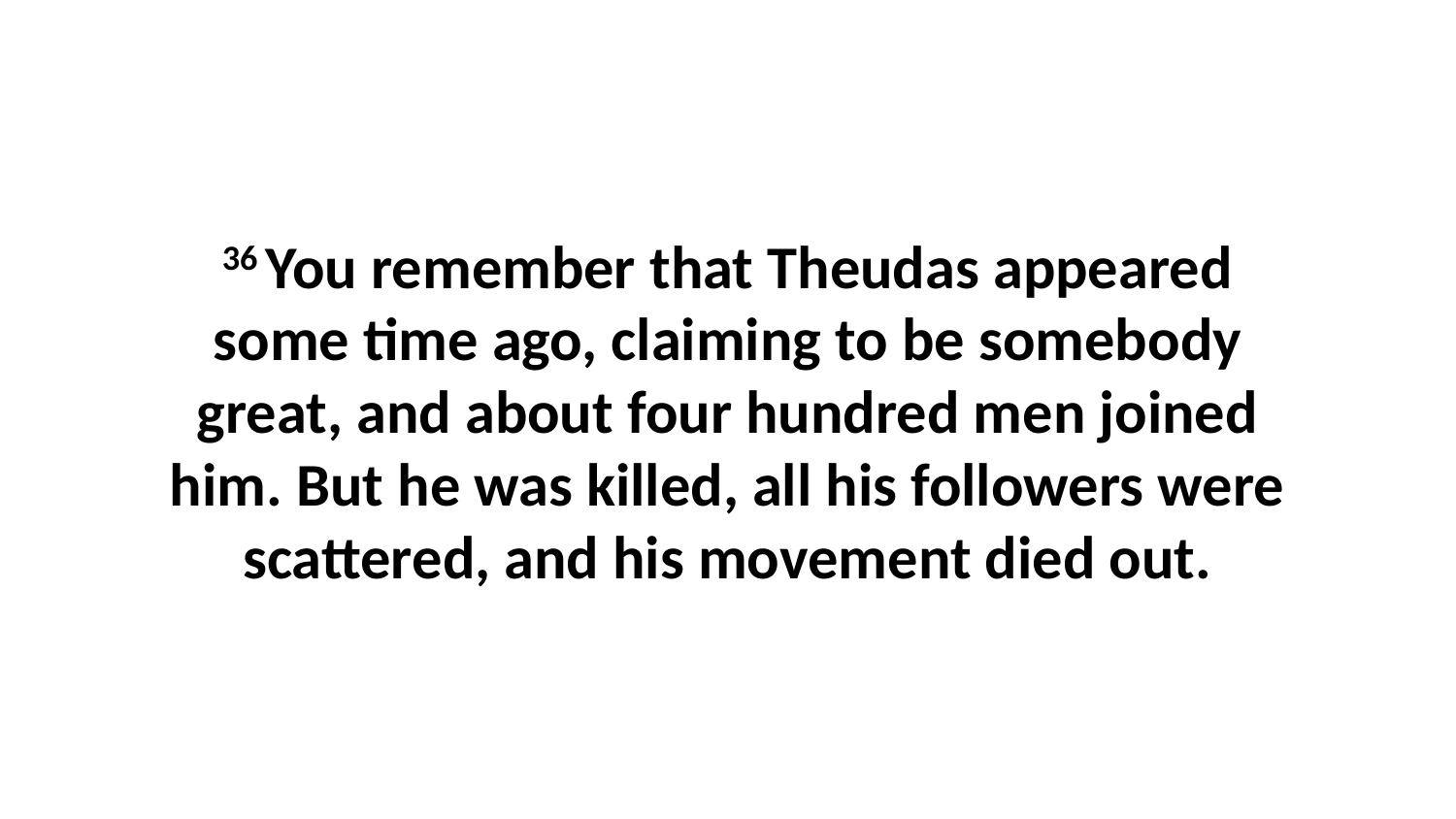

36 You remember that Theudas appeared some time ago, claiming to be somebody great, and about four hundred men joined him. But he was killed, all his followers were scattered, and his movement died out.